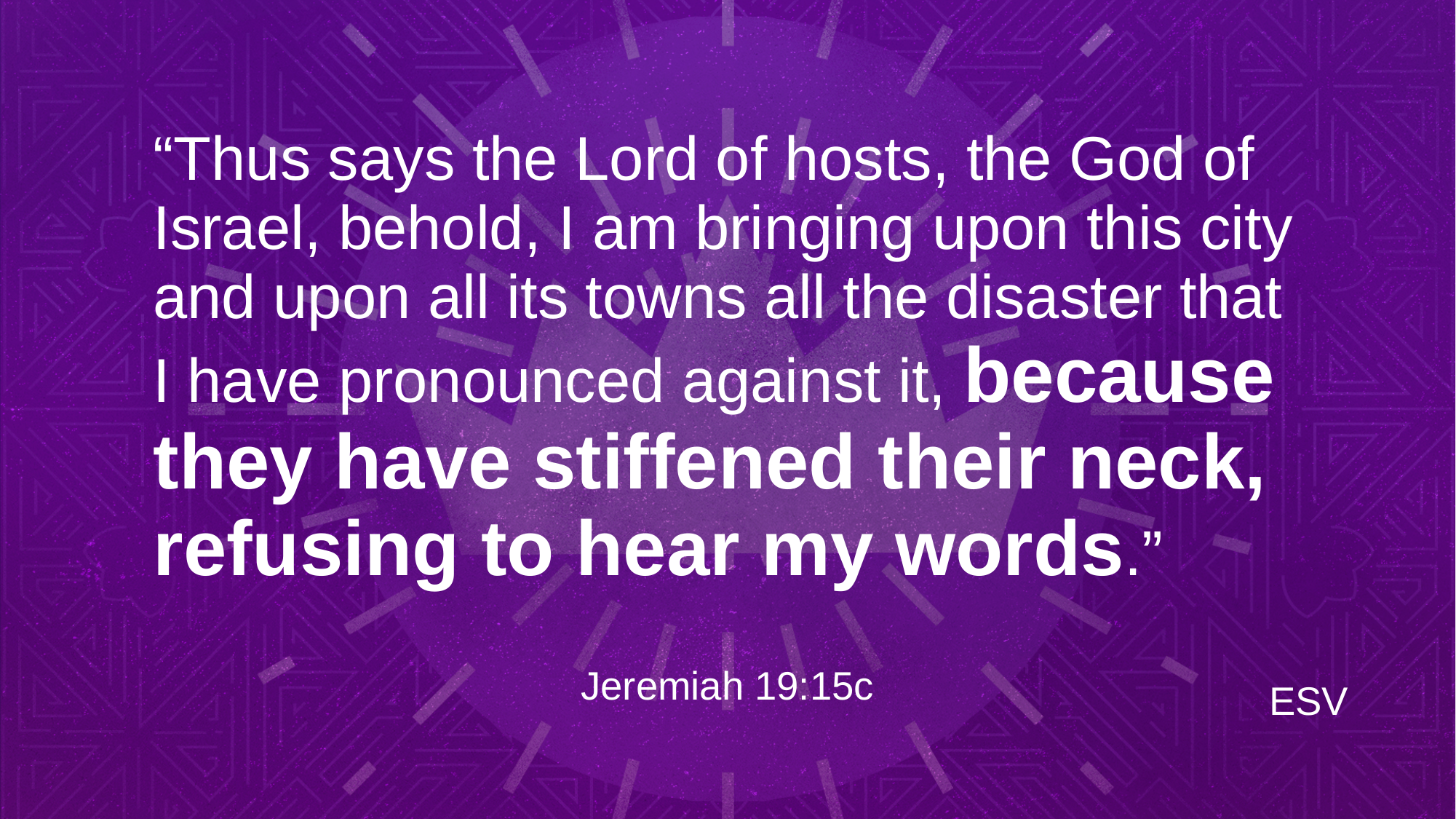

# “Thus says the Lord of hosts, the God of Israel, behold, I am bringing upon this city and upon all its towns all the disaster that I have pronounced against it, because they have stiffened their neck, refusing to hear my words.”
Jeremiah 19:15c
ESV